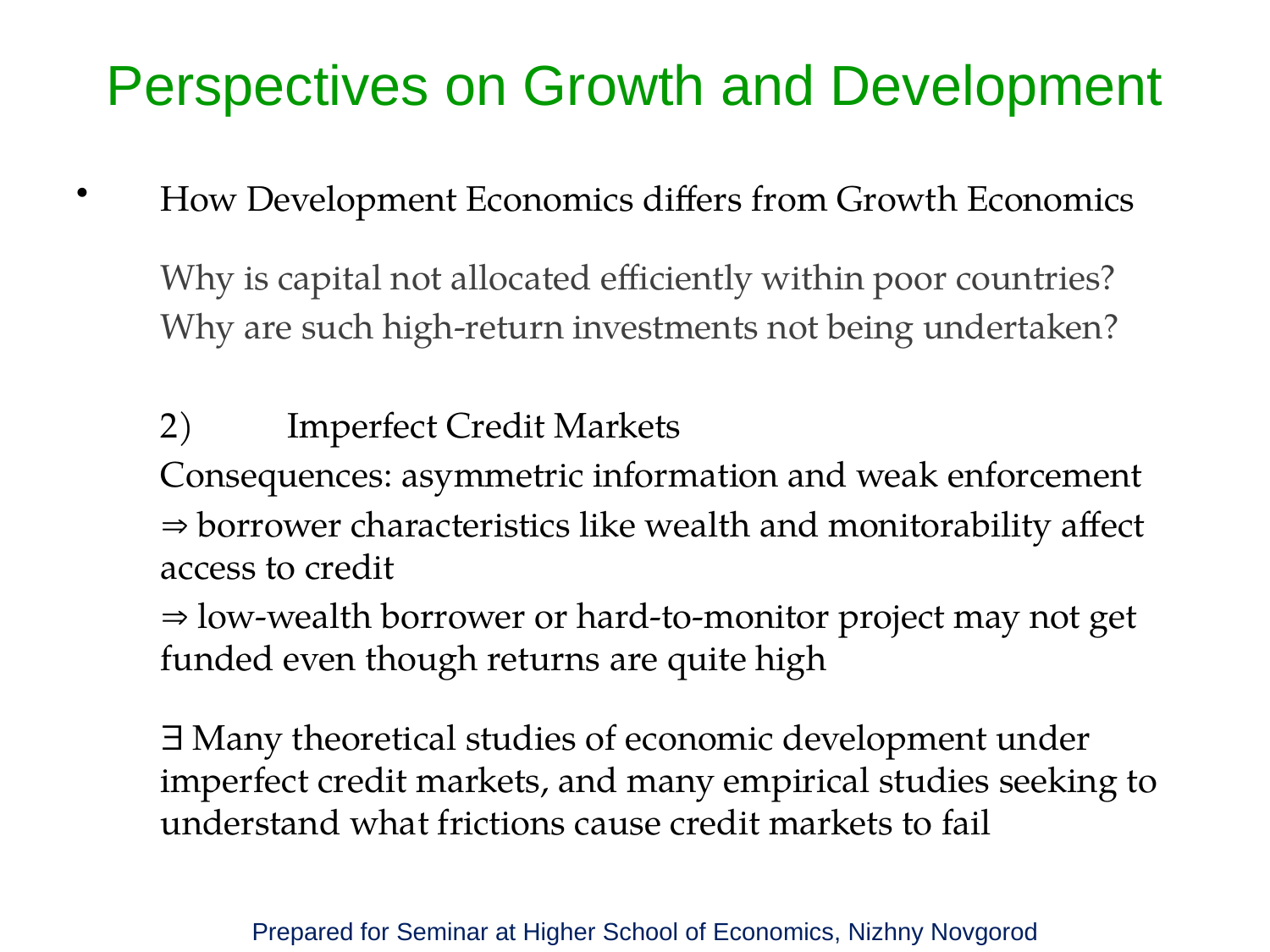

# Perspectives on Growth and Development
How Development Economics differs from Growth Economics

	Why is capital not allocated efficiently within poor countries?
	Why are such high-return investments not being undertaken?

	2)	Imperfect Credit Markets
	Consequences: asymmetric information and weak enforcement
	⇒ borrower characteristics like wealth and monitorability affect access to credit
	⇒ low-wealth borrower or hard-to-monitor project may not get funded even though returns are quite high

	∃ Many theoretical studies of economic development under imperfect credit markets, and many empirical studies seeking to understand what frictions cause credit markets to fail
Prepared for Seminar at Higher School of Economics, Nizhny Novgorod